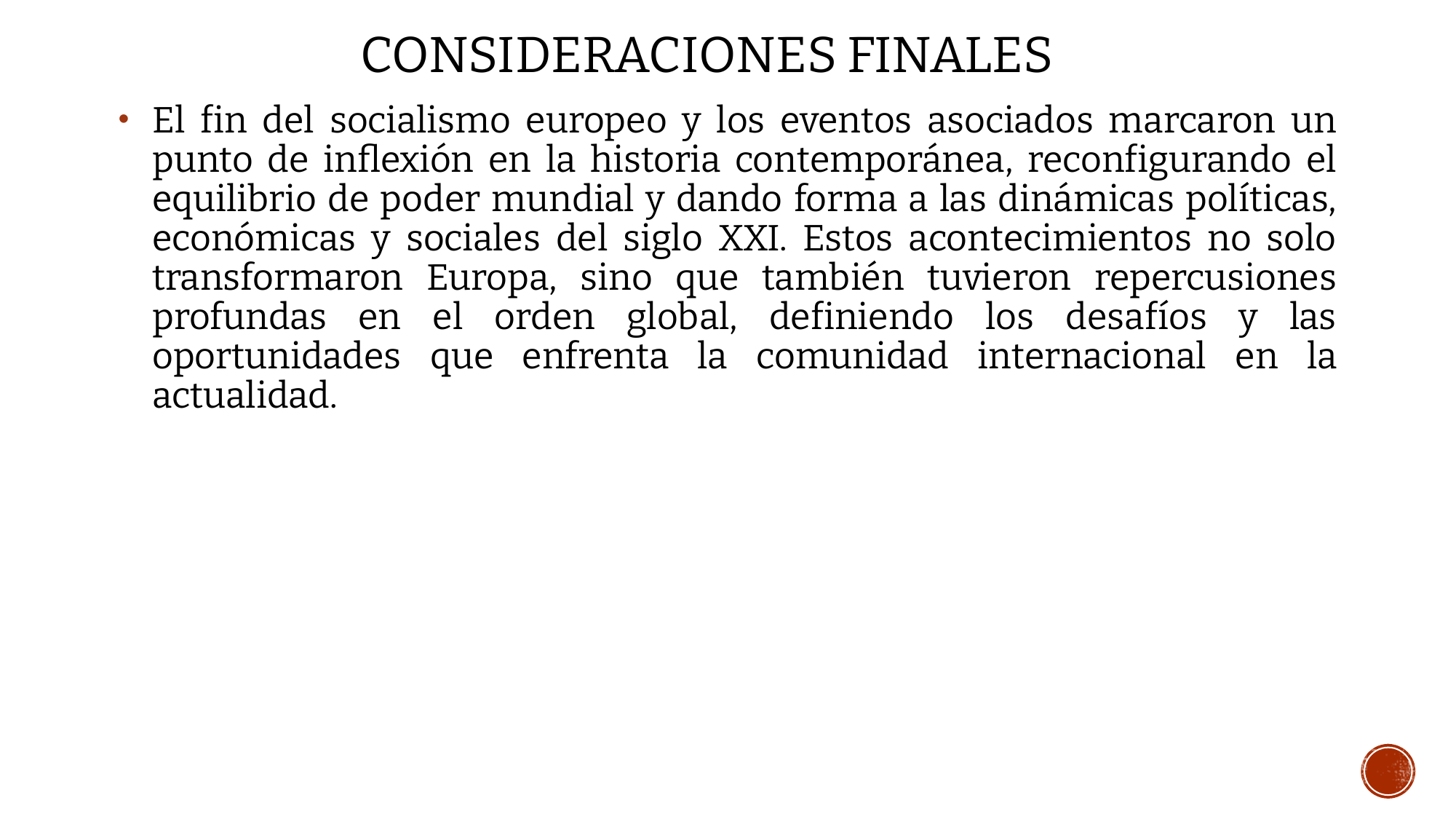

# Consideraciones finales
El fin del socialismo europeo y los eventos asociados marcaron un punto de inflexión en la historia contemporánea, reconfigurando el equilibrio de poder mundial y dando forma a las dinámicas políticas, económicas y sociales del siglo XXI. Estos acontecimientos no solo transformaron Europa, sino que también tuvieron repercusiones profundas en el orden global, definiendo los desafíos y las oportunidades que enfrenta la comunidad internacional en la actualidad.